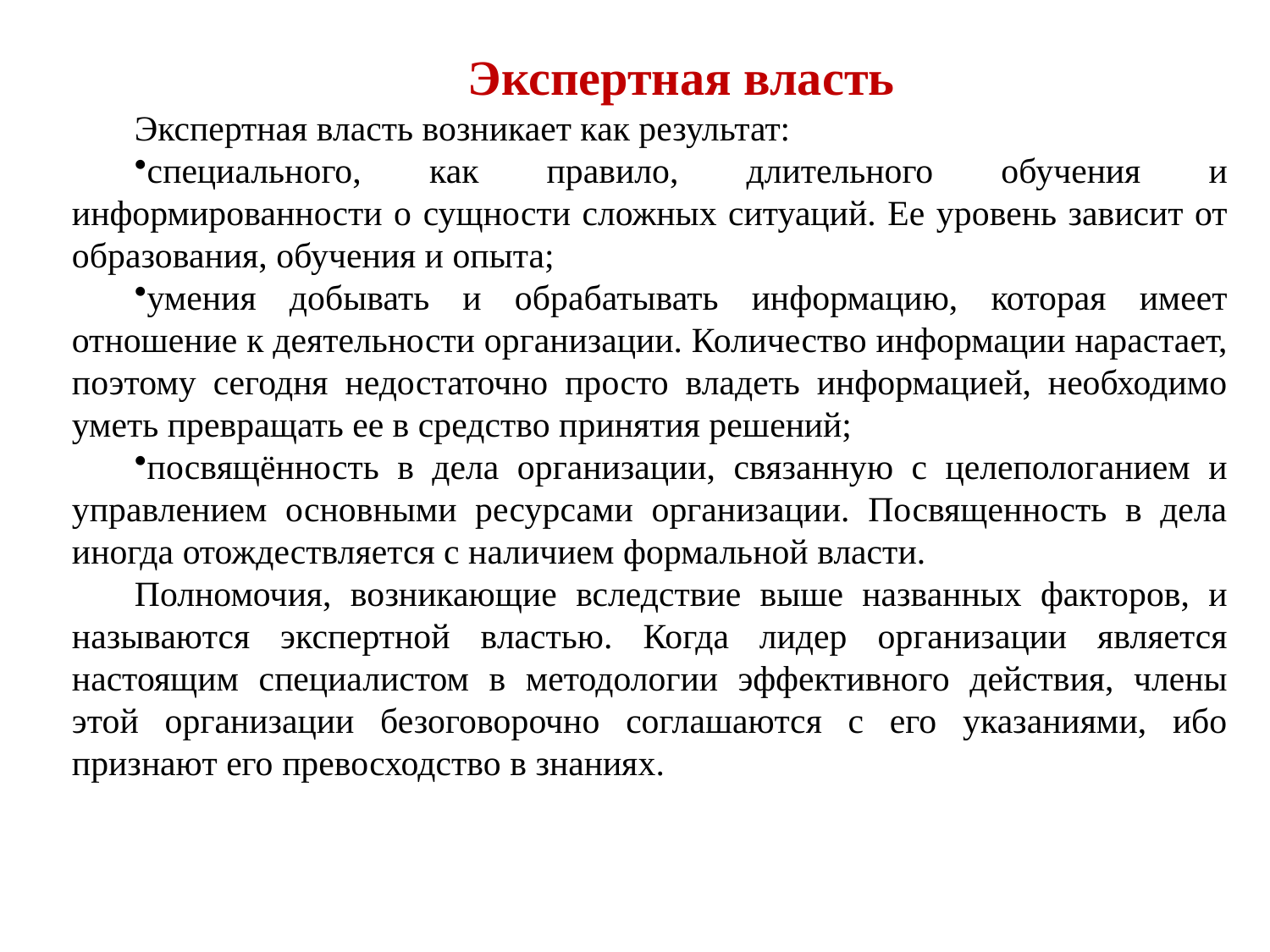

Экспертная власть
Экспертная власть возникает как результат:
специального, как правило, длительного обучения и информированности о сущности сложных ситуаций. Ее уровень зависит от образования, обучения и опыта;
умения добывать и обрабатывать информацию, которая имеет отношение к деятельности организации. Количество информации нарастает, поэтому сегодня недостаточно просто владеть информацией, необходимо уметь превращать ее в средство принятия решений;
посвящённость в дела организации, связанную с целепологанием и управлением основными ресурсами организации. Посвященность в дела иногда отождествляется с наличием формальной власти.
Полномочия, возникающие вследствие выше названных факторов, и называются экспертной властью. Когда лидер организации является настоящим специалистом в методологии эффективного действия, члены этой организации безоговорочно соглашаются с его указаниями, ибо признают его превосходство в знаниях.